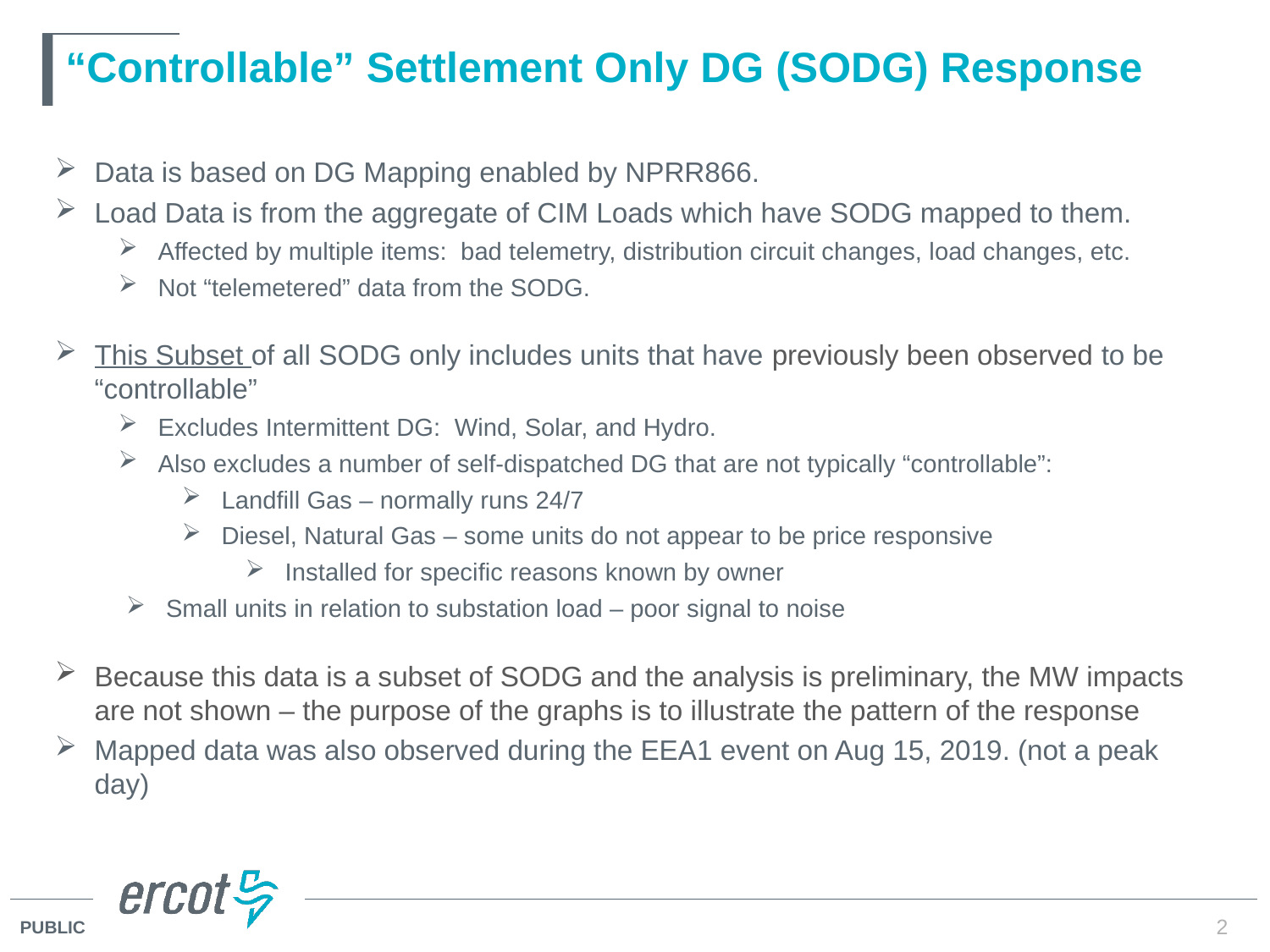

# “Controllable” Settlement Only DG (SODG) Response
Data is based on DG Mapping enabled by NPRR866.
Load Data is from the aggregate of CIM Loads which have SODG mapped to them.
Affected by multiple items:  bad telemetry, distribution circuit changes, load changes, etc.
Not “telemetered” data from the SODG.

This Subset of all SODG only includes units that have previously been observed to be “controllable”
Excludes Intermittent DG:  Wind, Solar, and Hydro.
Also excludes a number of self-dispatched DG that are not typically “controllable”:
Landfill Gas – normally runs 24/7
Diesel, Natural Gas – some units do not appear to be price responsive
Installed for specific reasons known by owner
Small units in relation to substation load – poor signal to noise

Because this data is a subset of SODG and the analysis is preliminary, the MW impacts are not shown – the purpose of the graphs is to illustrate the pattern of the response
Mapped data was also observed during the EEA1 event on Aug 15, 2019. (not a peak day)
2